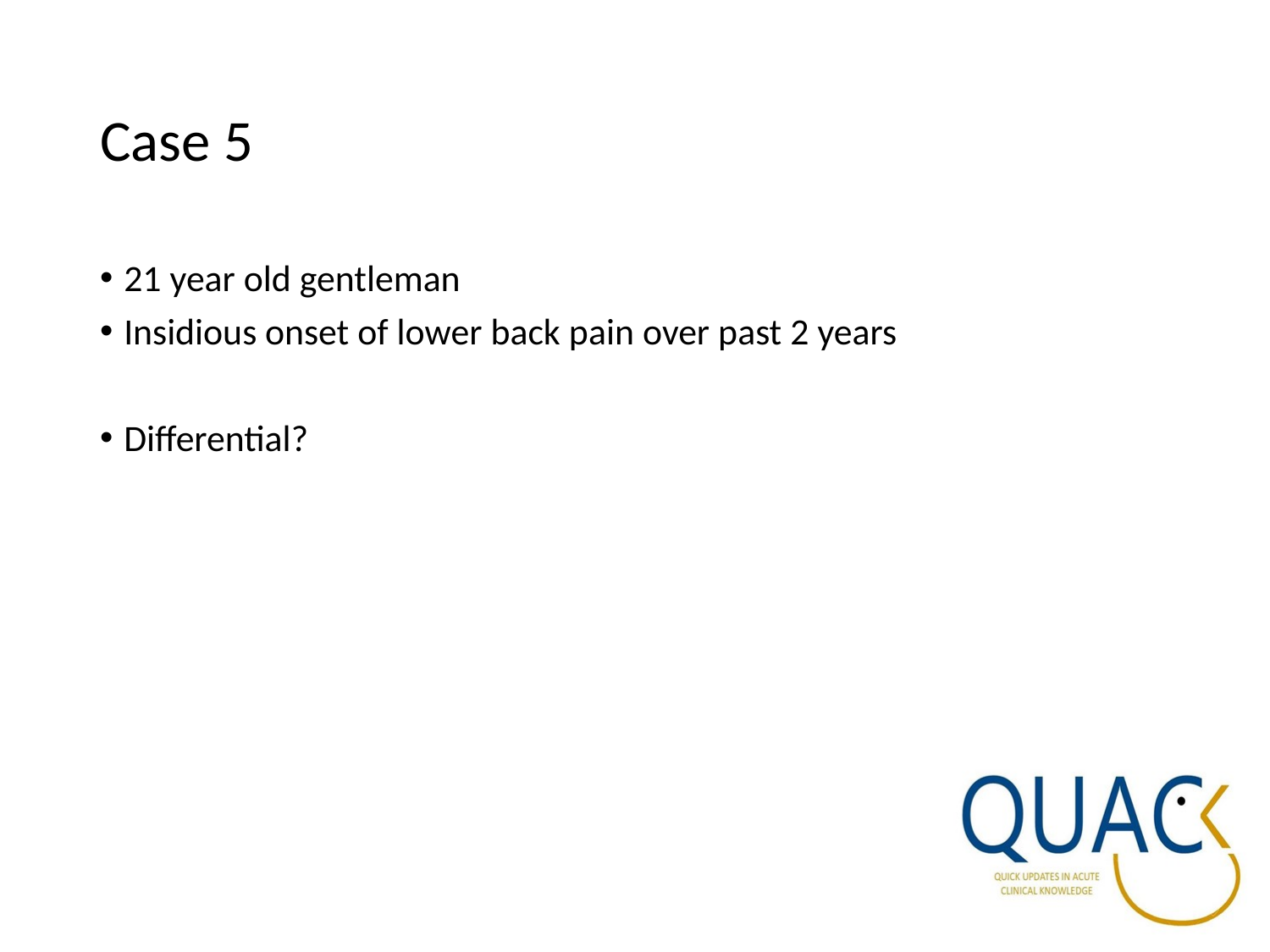

# Case 5
21 year old gentleman
Insidious onset of lower back pain over past 2 years

Differential?